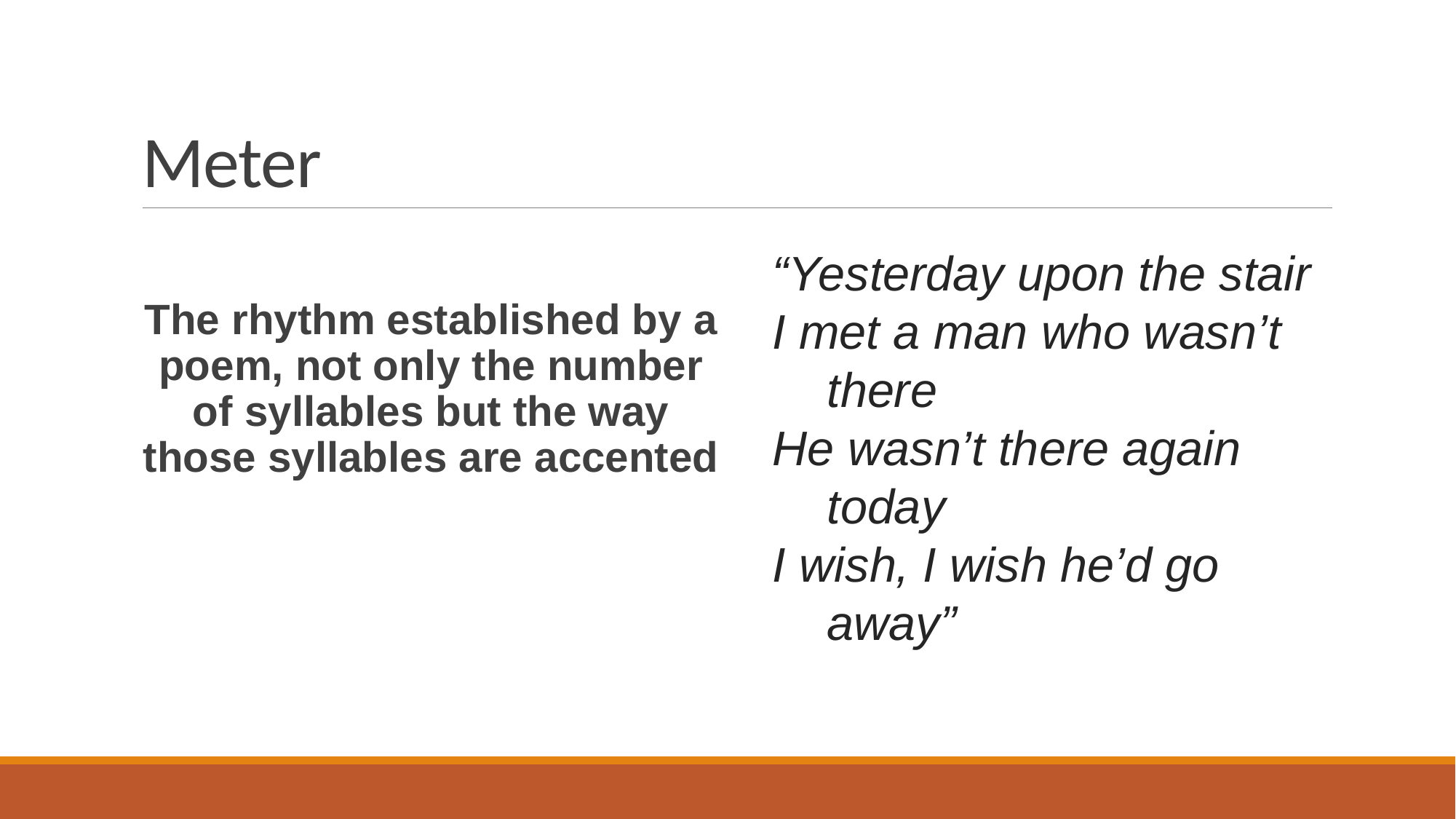

# Meter

The rhythm established by a poem, not only the number of syllables but the way those syllables are accented
“Yesterday upon the stair
I met a man who wasn’t there
He wasn’t there again today
I wish, I wish he’d go away”